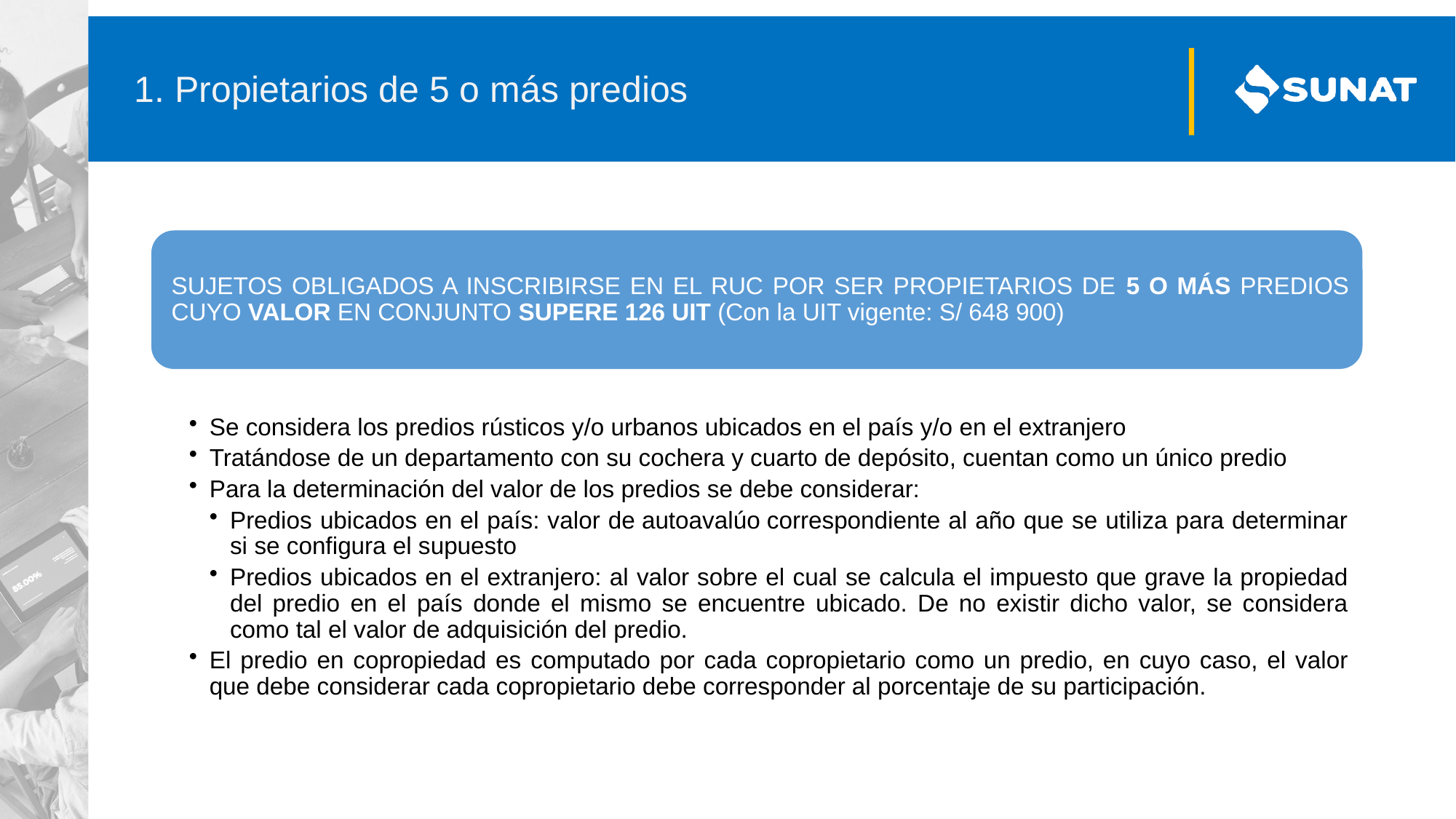

1. Propietarios de 5 o más predios
SUJETOS OBLIGADOS A INSCRIBIRSE EN EL RUC POR SER PROPIETARIOS DE 5 O MÁS PREDIOS CUYO VALOR EN CONJUNTO SUPERE 126 UIT (Con la UIT vigente: S/ 648 900)
Se considera los predios rústicos y/o urbanos ubicados en el país y/o en el extranjero
Tratándose de un departamento con su cochera y cuarto de depósito, cuentan como un único predio
Para la determinación del valor de los predios se debe considerar:
Predios ubicados en el país: valor de autoavalúo correspondiente al año que se utiliza para determinar si se configura el supuesto
Predios ubicados en el extranjero: al valor sobre el cual se calcula el impuesto que grave la propiedad del predio en el país donde el mismo se encuentre ubicado. De no existir dicho valor, se considera como tal el valor de adquisición del predio.
El predio en copropiedad es computado por cada copropietario como un predio, en cuyo caso, el valor que debe considerar cada copropietario debe corresponder al porcentaje de su participación.